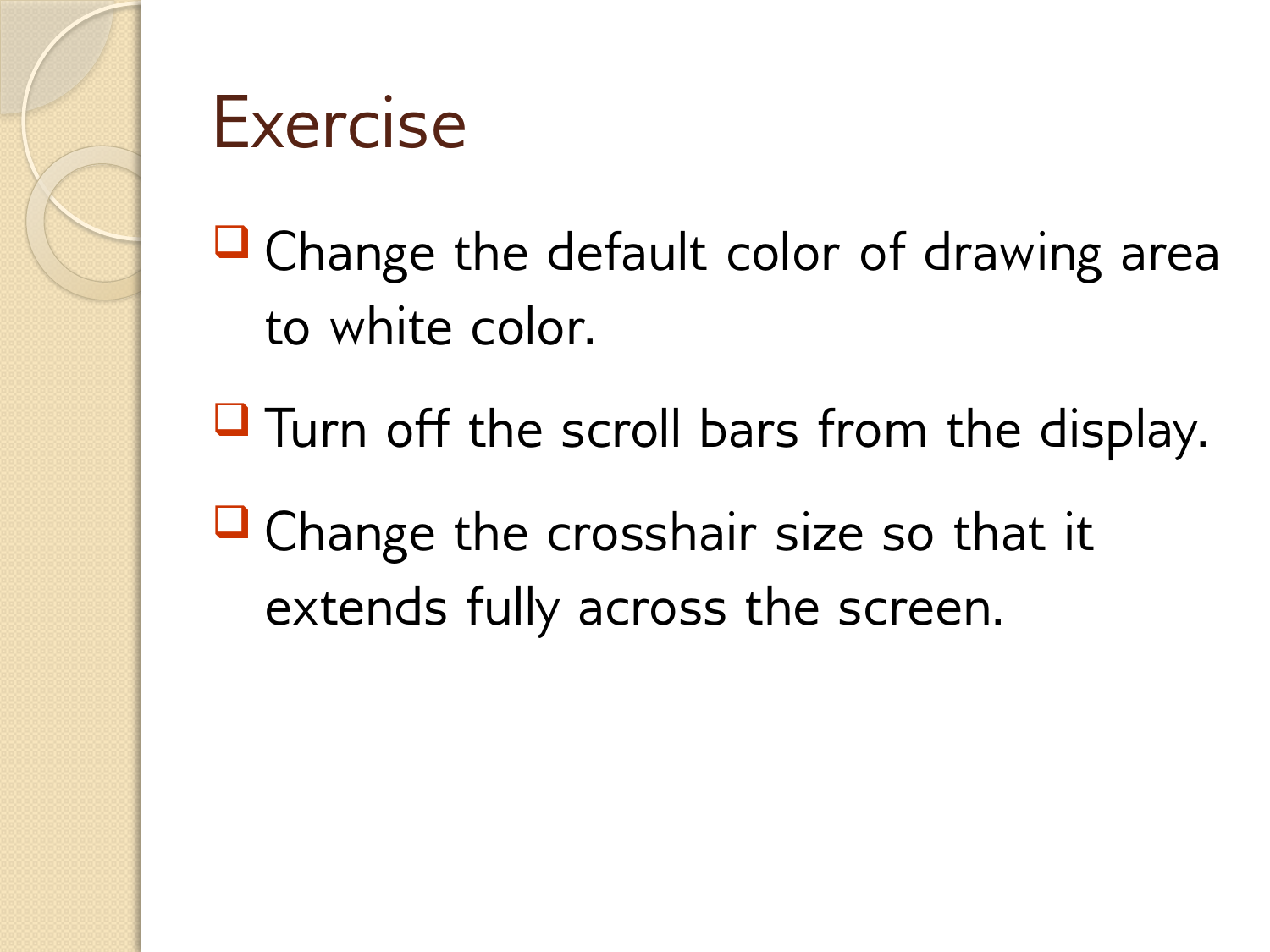

# Exercise
Change the default color of drawing area to white color.
Turn off the scroll bars from the display.
Change the crosshair size so that it extends fully across the screen.